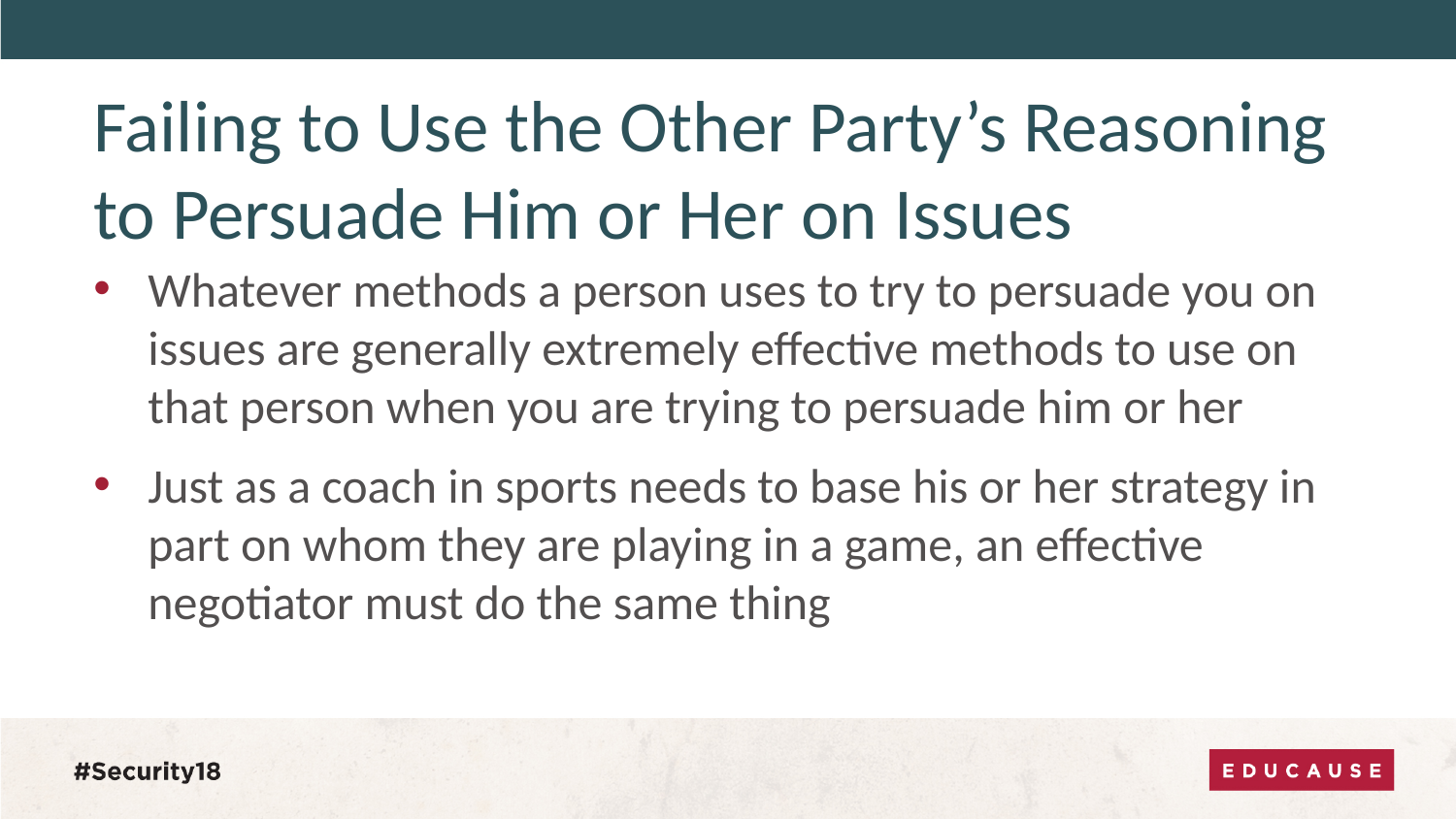

# Failing to Use the Other Party’s Reasoning to Persuade Him or Her on Issues
Whatever methods a person uses to try to persuade you on issues are generally extremely effective methods to use on that person when you are trying to persuade him or her
Just as a coach in sports needs to base his or her strategy in part on whom they are playing in a game, an effective negotiator must do the same thing